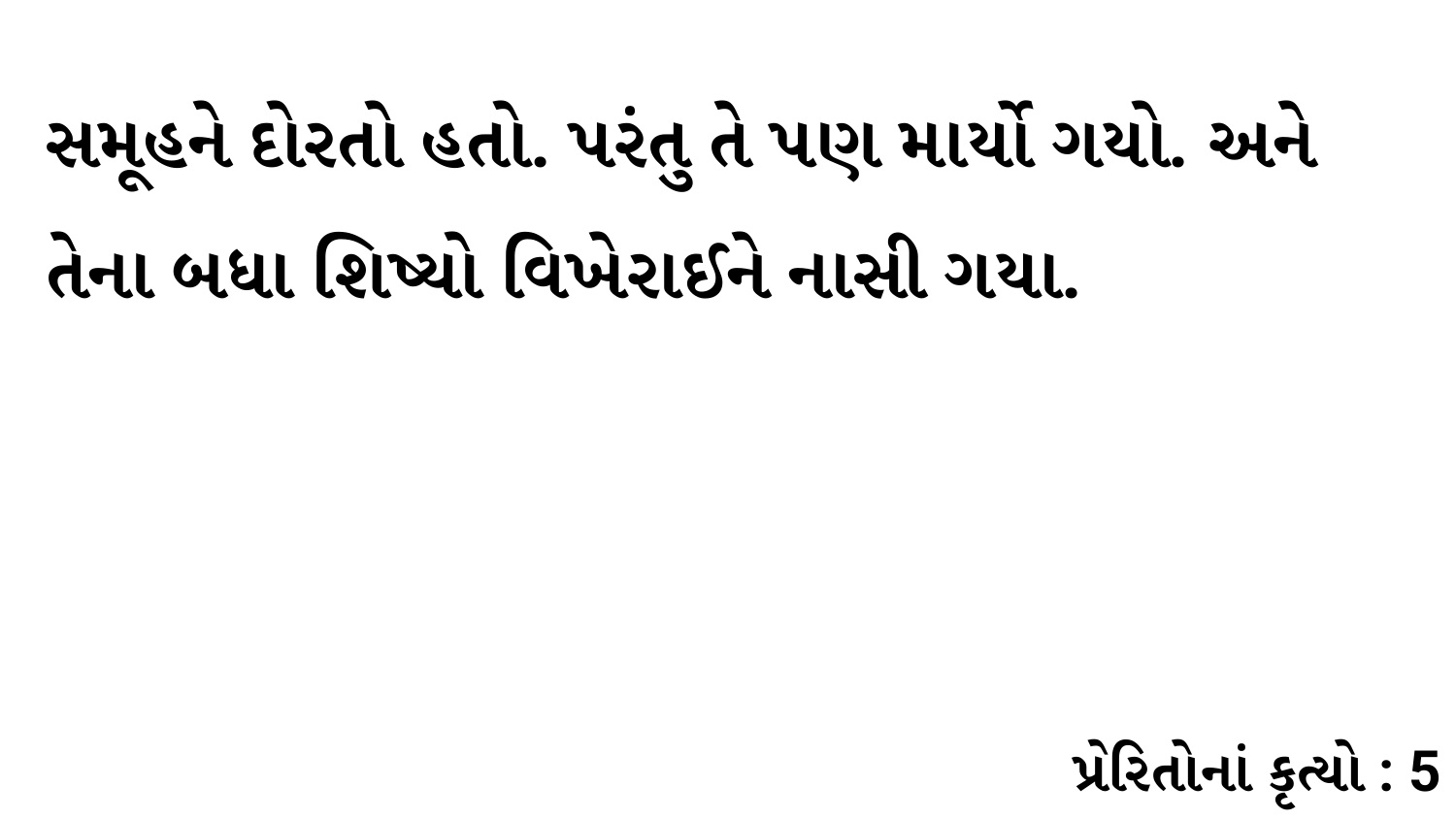

સમૂહને દોરતો હતો. પરંતુ તે પણ માર્યો ગયો. અને તેના બધા શિષ્યો વિખેરાઈને નાસી ગયા.
પ્રેરિતોનાં કૃત્યો : 5